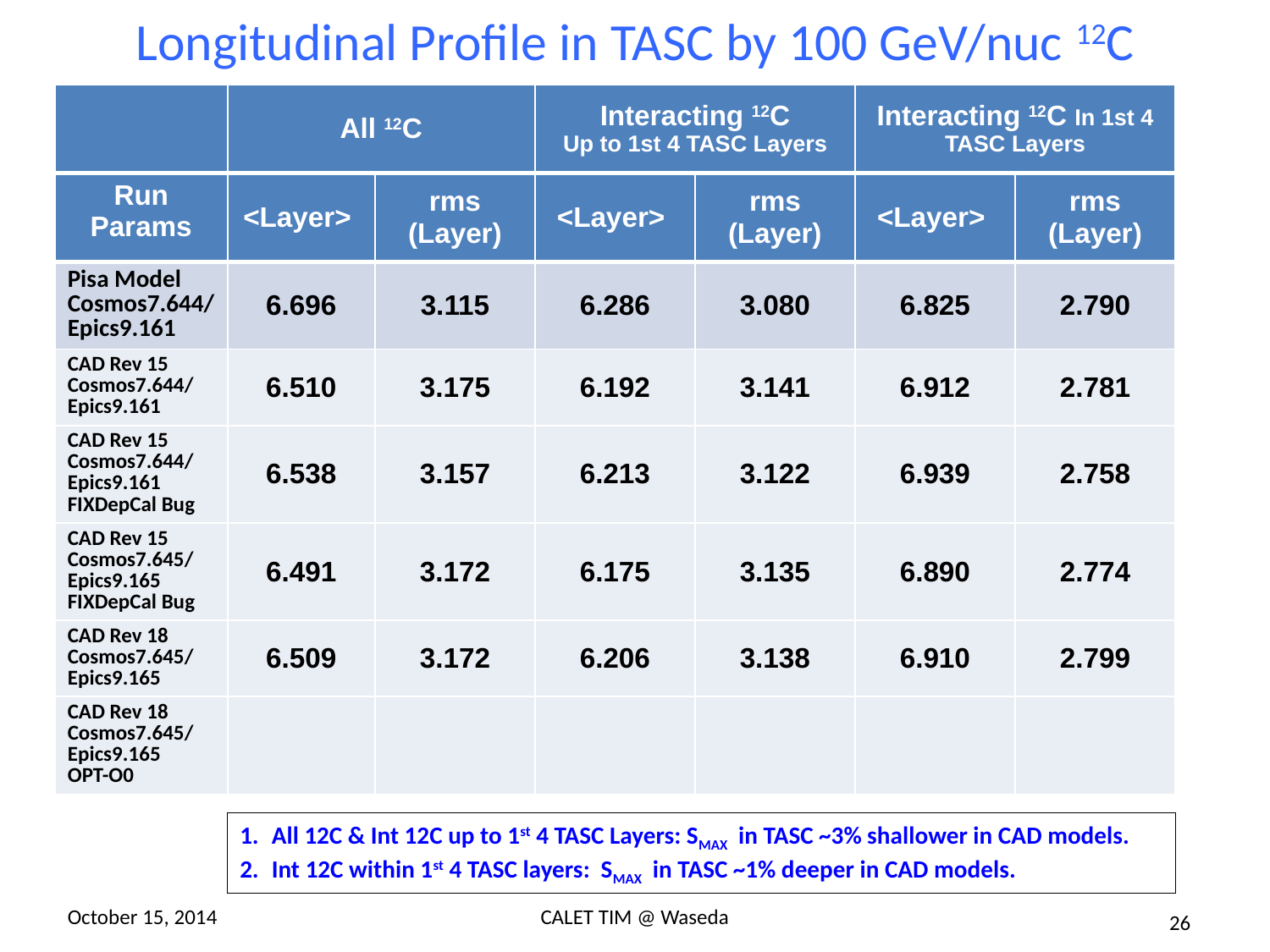

# Longitudinal Profile in TASC by 100 GeV/nuc 12C
|  | All 12C |  | Interacting 12C Up to 1st 4 TASC Layers |  | Interacting 12C In 1st 4 TASC Layers |  |
| --- | --- | --- | --- | --- | --- | --- |
| Run Params | <Layer> | rms (Layer) | <Layer> | rms (Layer) | <Layer> | rms (Layer) |
| Pisa Model Cosmos7.644/Epics9.161 | 6.696 | 3.115 | 6.286 | 3.080 | 6.825 | 2.790 |
| CAD Rev 15 Cosmos7.644/Epics9.161 | 6.510 | 3.175 | 6.192 | 3.141 | 6.912 | 2.781 |
| CAD Rev 15 Cosmos7.644/Epics9.161 FIXDepCal Bug | 6.538 | 3.157 | 6.213 | 3.122 | 6.939 | 2.758 |
| CAD Rev 15 Cosmos7.645/Epics9.165 FIXDepCal Bug | 6.491 | 3.172 | 6.175 | 3.135 | 6.890 | 2.774 |
| CAD Rev 18 Cosmos7.645/Epics9.165 | 6.509 | 3.172 | 6.206 | 3.138 | 6.910 | 2.799 |
| CAD Rev 18 Cosmos7.645/Epics9.165 OPT-O0 |  |  |  |  |  |  |
All 12C & Int 12C up to 1st 4 TASC Layers: SMAX  in TASC ~3% shallower in CAD models.
Int 12C within 1st 4 TASC layers:  SMAX  in TASC ~1% deeper in CAD models.
October 15, 2014
CALET TIM @ Waseda
26